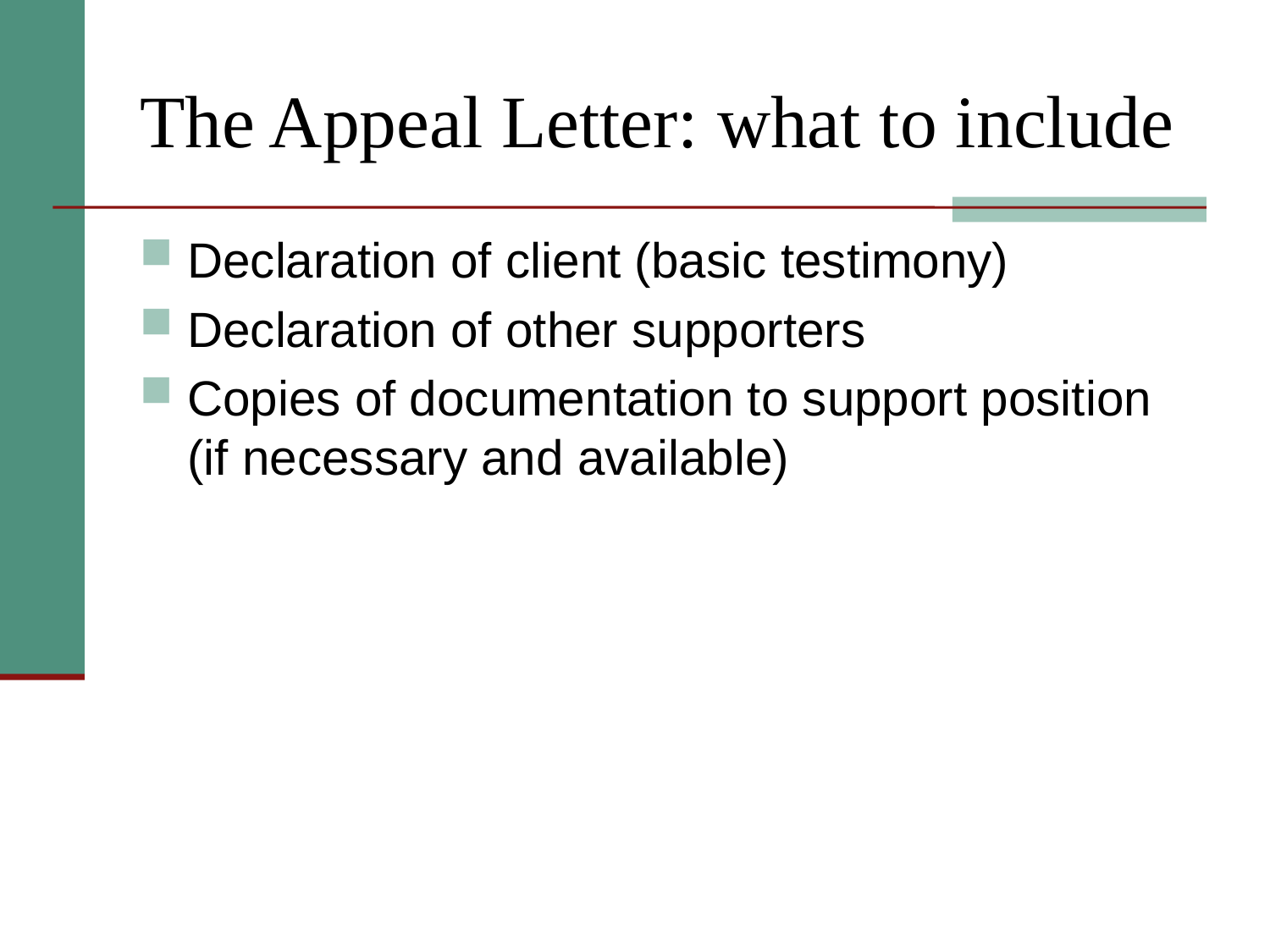

# The Appeal Letter: what to include
Declaration of client (basic testimony)
Declaration of other supporters
Copies of documentation to support position (if necessary and available)